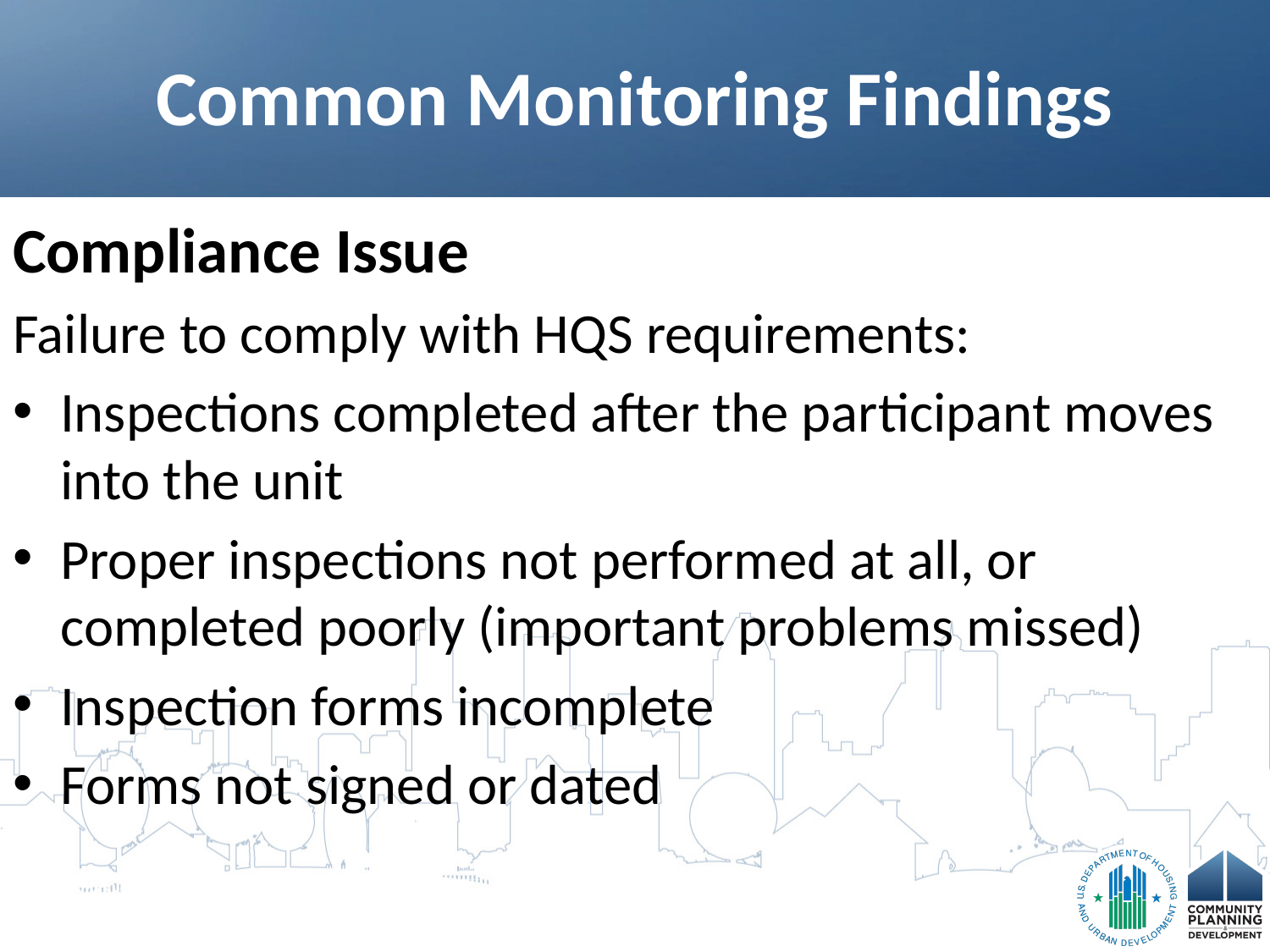

# Common Monitoring Findings
Compliance Issue
Failure to comply with HQS requirements:
Inspections completed after the participant moves into the unit
Proper inspections not performed at all, or completed poorly (important problems missed)
Inspection forms incomplete
Forms not signed or dated